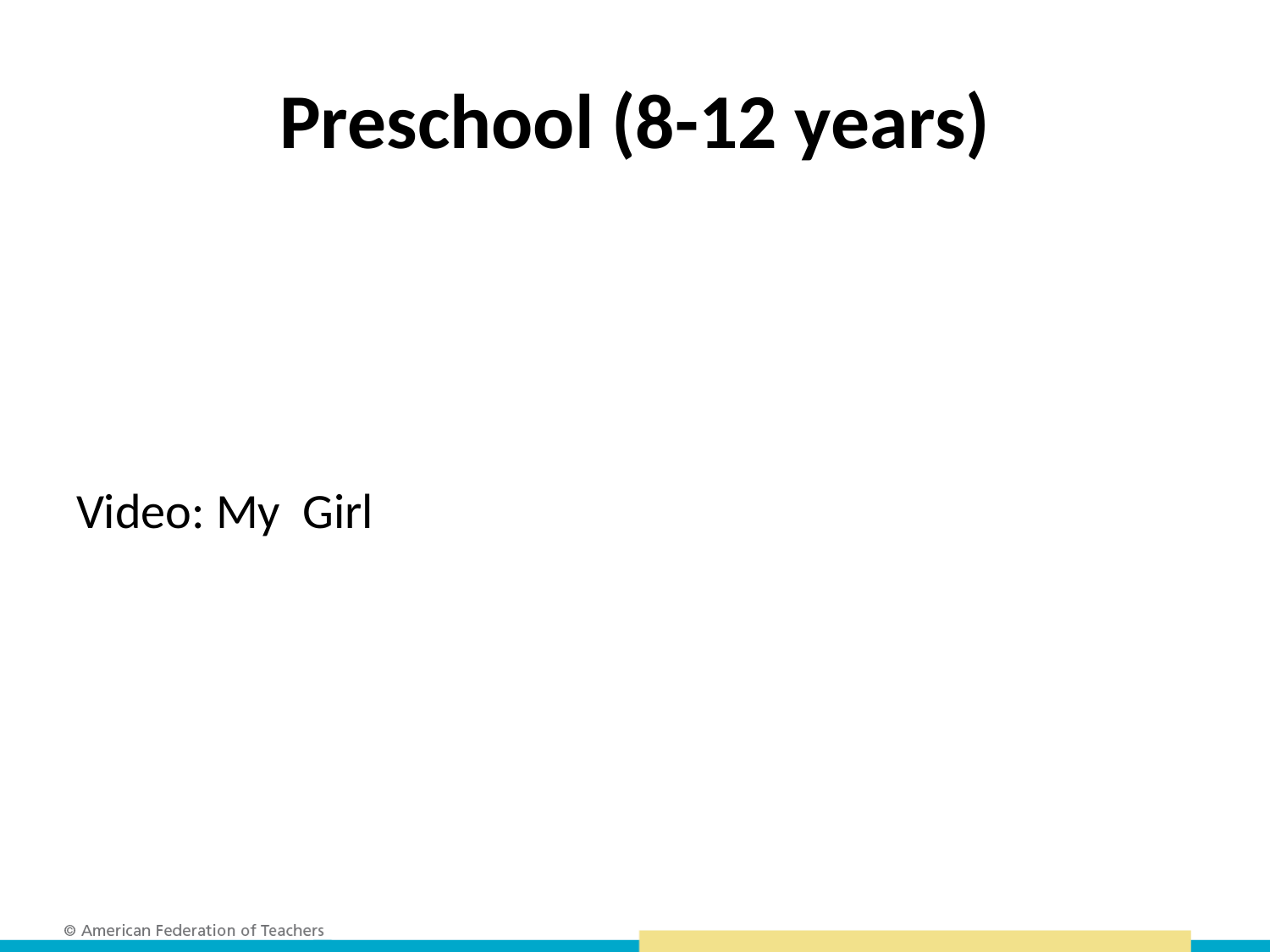

# Preschool (8-12 years)

Video: My  Girl